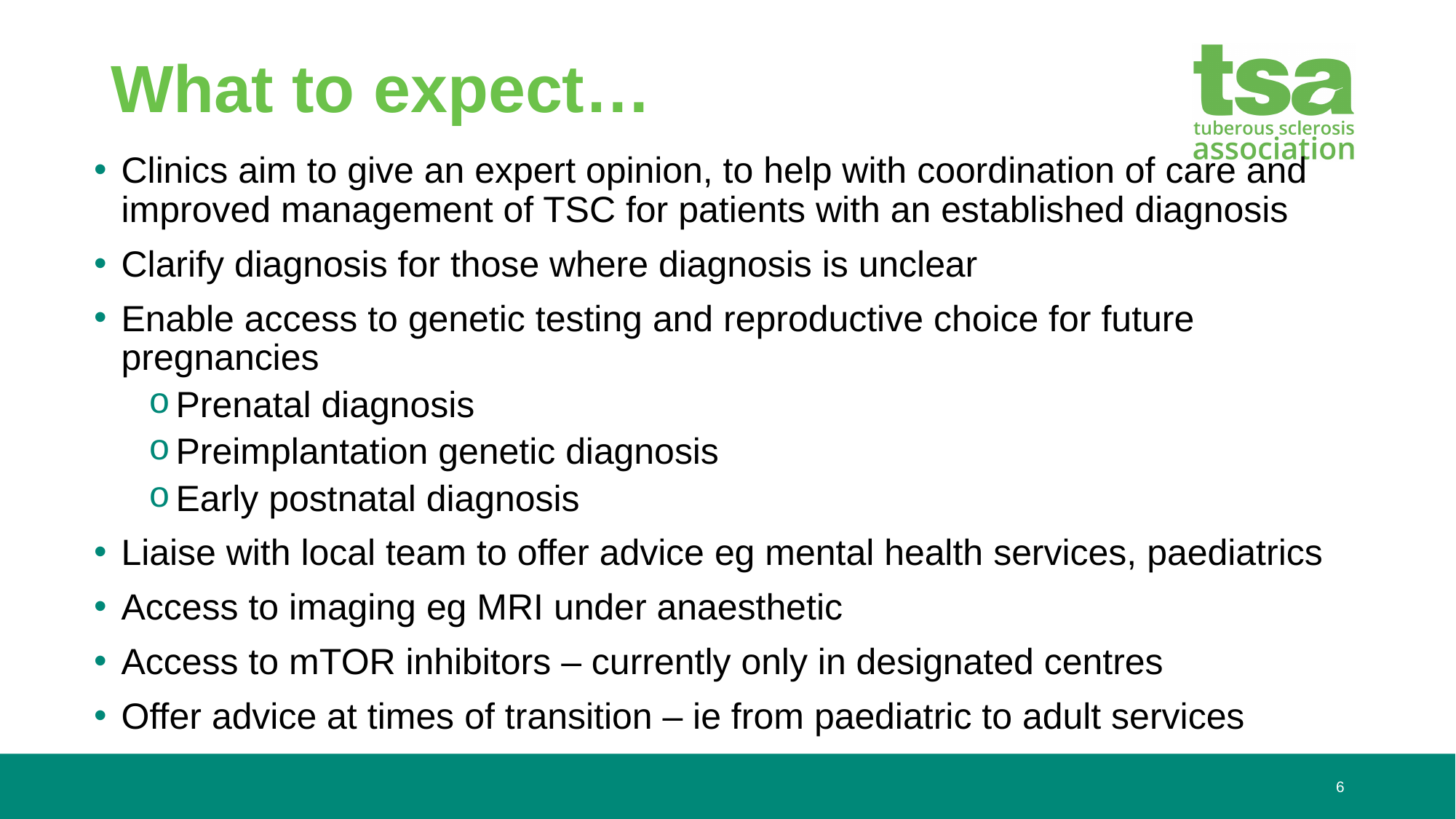

# What to expect…
Clinics aim to give an expert opinion, to help with coordination of care and improved management of TSC for patients with an established diagnosis
Clarify diagnosis for those where diagnosis is unclear
Enable access to genetic testing and reproductive choice for future pregnancies
Prenatal diagnosis
Preimplantation genetic diagnosis
Early postnatal diagnosis
Liaise with local team to offer advice eg mental health services, paediatrics
Access to imaging eg MRI under anaesthetic
Access to mTOR inhibitors – currently only in designated centres
Offer advice at times of transition – ie from paediatric to adult services